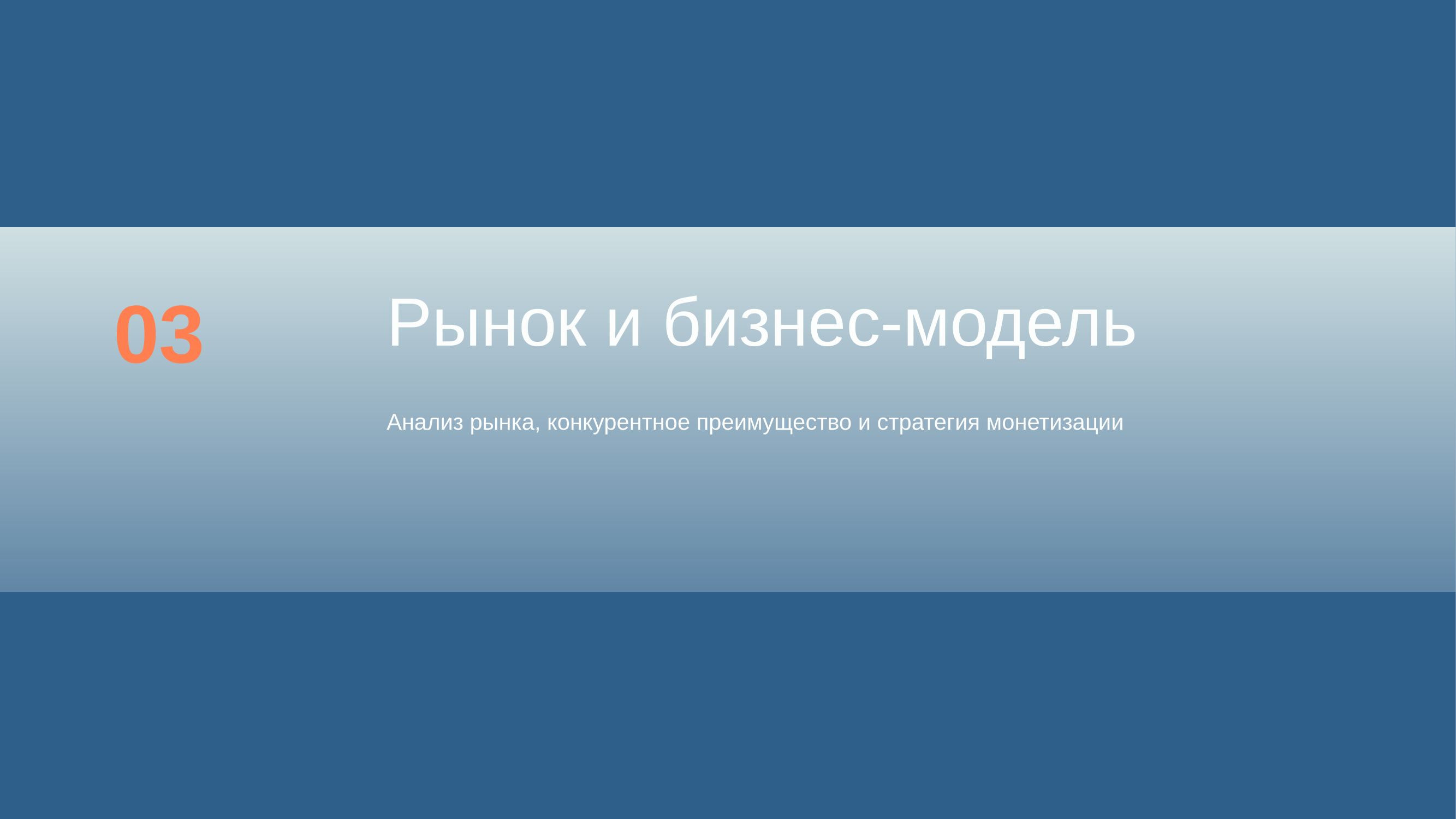

Рынок и бизнес-модель
03
Анализ рынка, конкурентное преимущество и стратегия монетизации